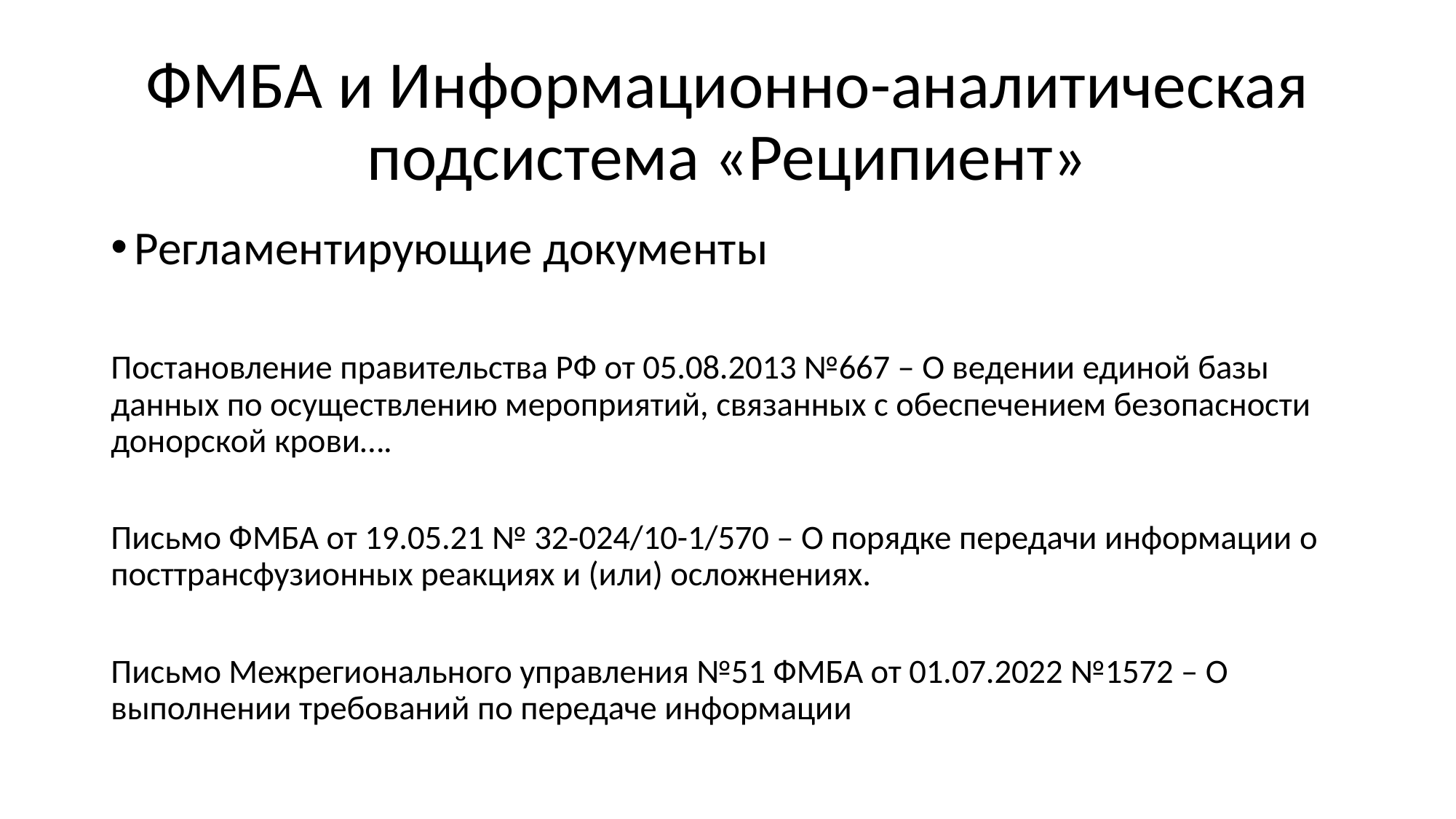

# ФМБА и Информационно-аналитическая подсистема «Реципиент»
Регламентирующие документы

Постановление правительства РФ от 05.08.2013 №667 – О ведении единой базы данных по осуществлению мероприятий, связанных с обеспечением безопасности донорской крови….

Письмо ФМБА от 19.05.21 № 32-024/10-1/570 – О порядке передачи информации о посттрансфузионных реакциях и (или) осложнениях.

Письмо Межрегионального управления №51 ФМБА от 01.07.2022 №1572 – О выполнении требований по передаче информации